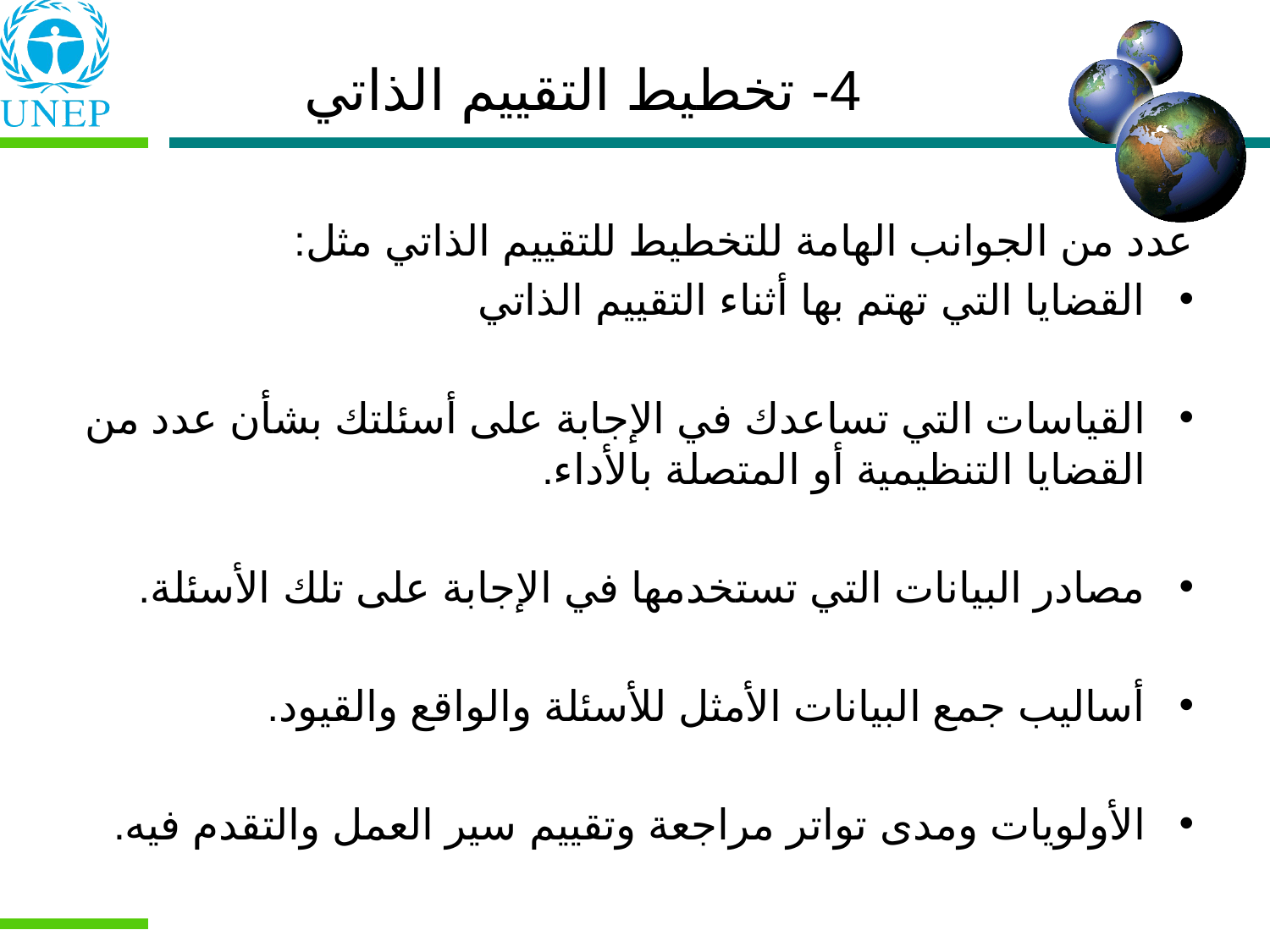

4- تخطيط التقييم الذاتي
عدد من الجوانب الهامة للتخطيط للتقييم الذاتي مثل:
القضايا التي تهتم بها أثناء التقييم الذاتي

القياسات التي تساعدك في الإجابة على أسئلتك بشأن عدد من القضايا التنظيمية أو المتصلة بالأداء.

مصادر البيانات التي تستخدمها في الإجابة على تلك الأسئلة.

أساليب جمع البيانات الأمثل للأسئلة والواقع والقيود.

الأولويات ومدى تواتر مراجعة وتقييم سير العمل والتقدم فيه.